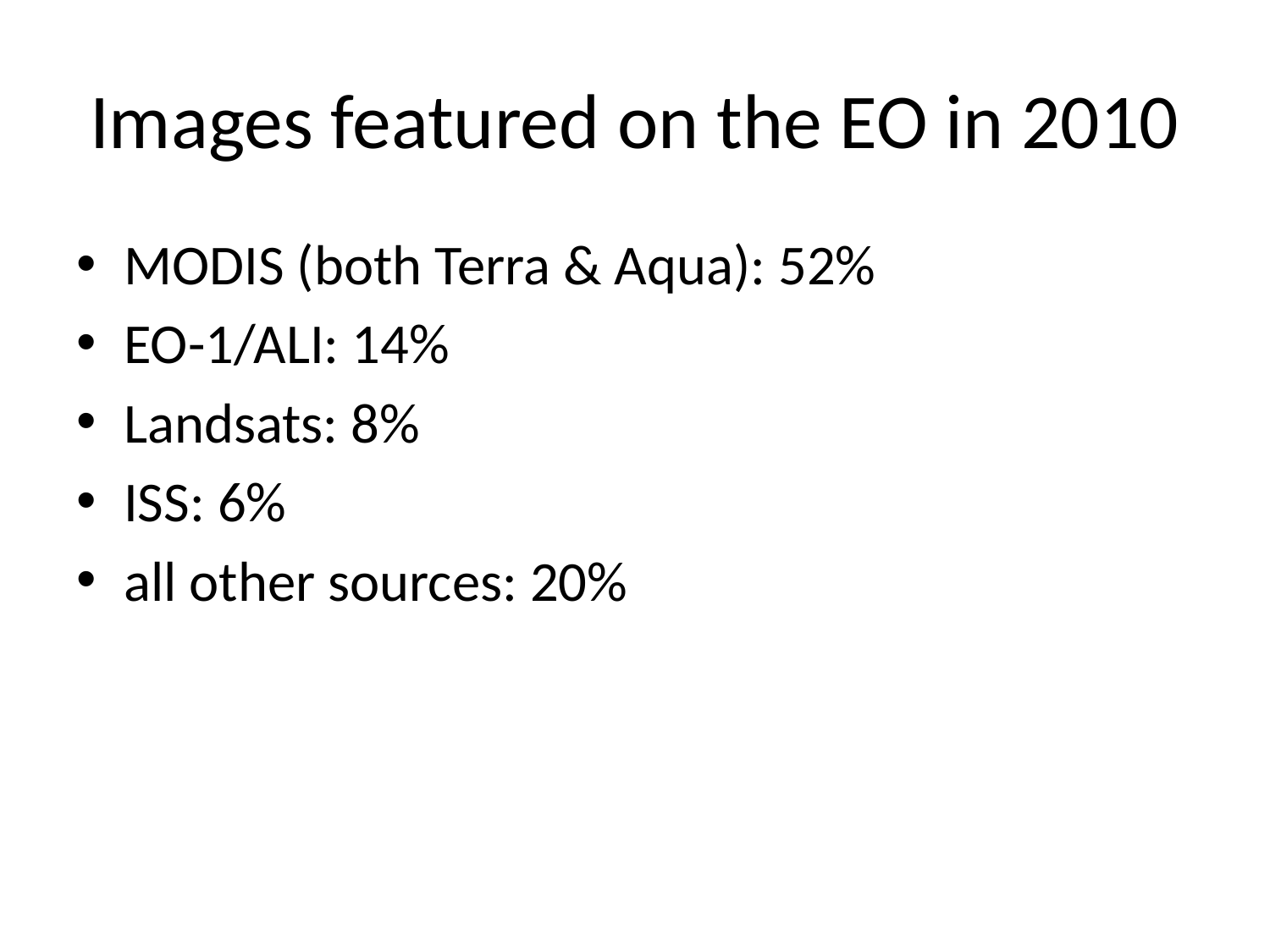

# Images featured on the EO in 2010
MODIS (both Terra & Aqua): 52%
EO-1/ALI: 14%
Landsats: 8%
ISS: 6%
all other sources: 20%